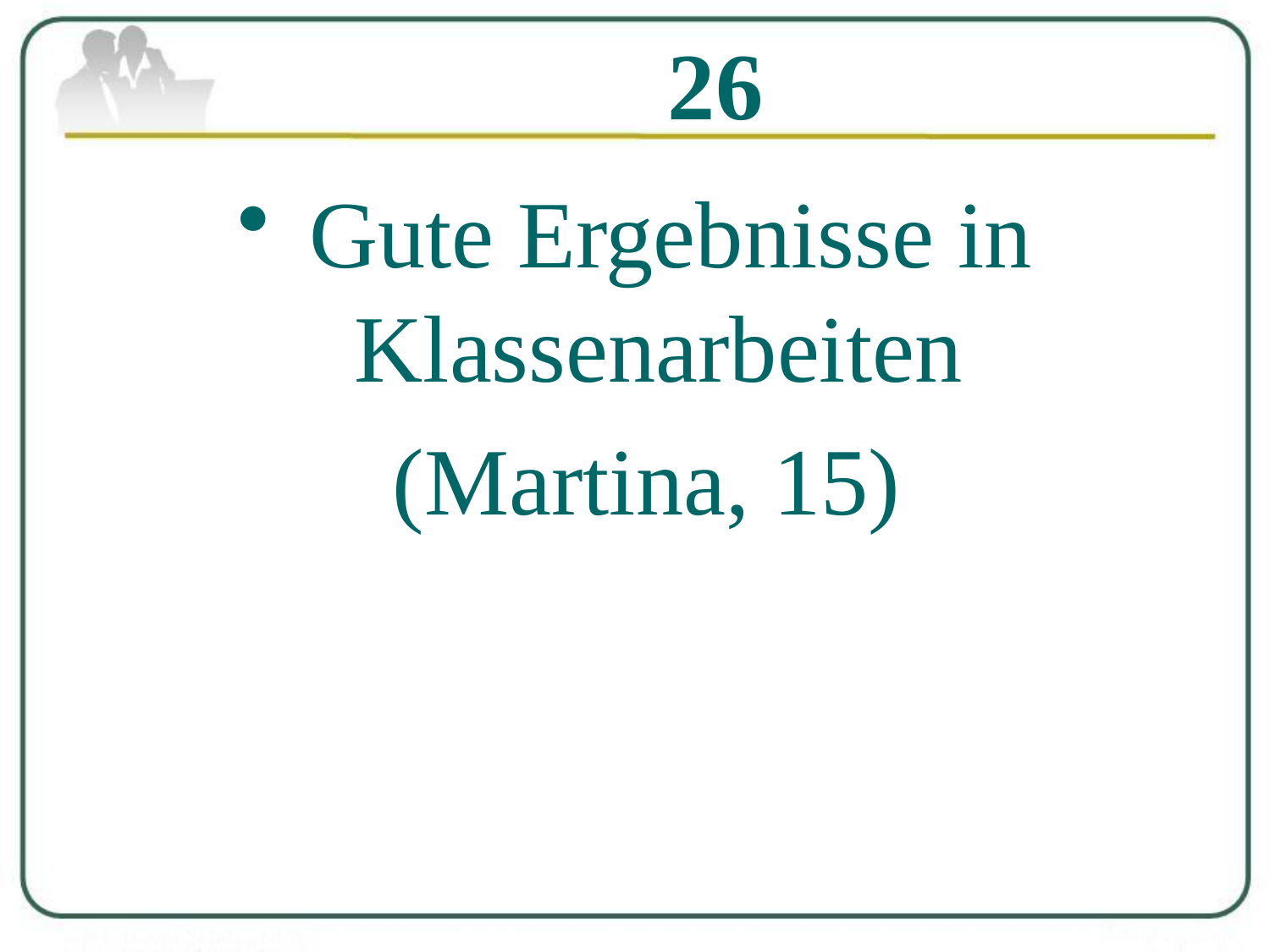

# 26
 Gute Ergebnisse in Klassenarbeiten
 (Martina, 15)